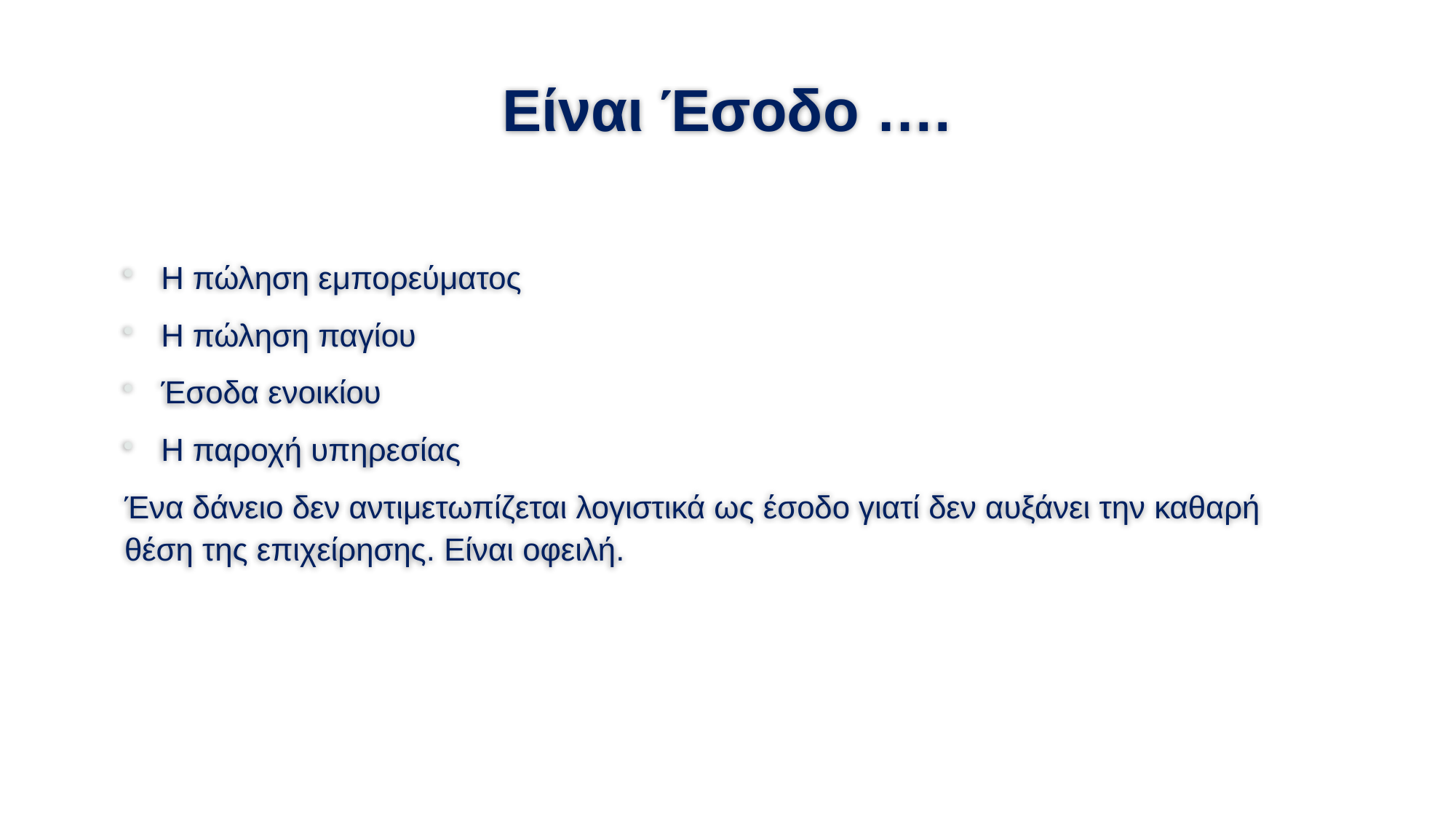

# Είναι Έσοδο ….
Η πώληση εμπορεύματος
Η πώληση παγίου
Έσοδα ενοικίου
Η παροχή υπηρεσίας
Ένα δάνειο δεν αντιμετωπίζεται λογιστικά ως έσοδο γιατί δεν αυξάνει την καθαρή θέση της επιχείρησης. Είναι οφειλή.